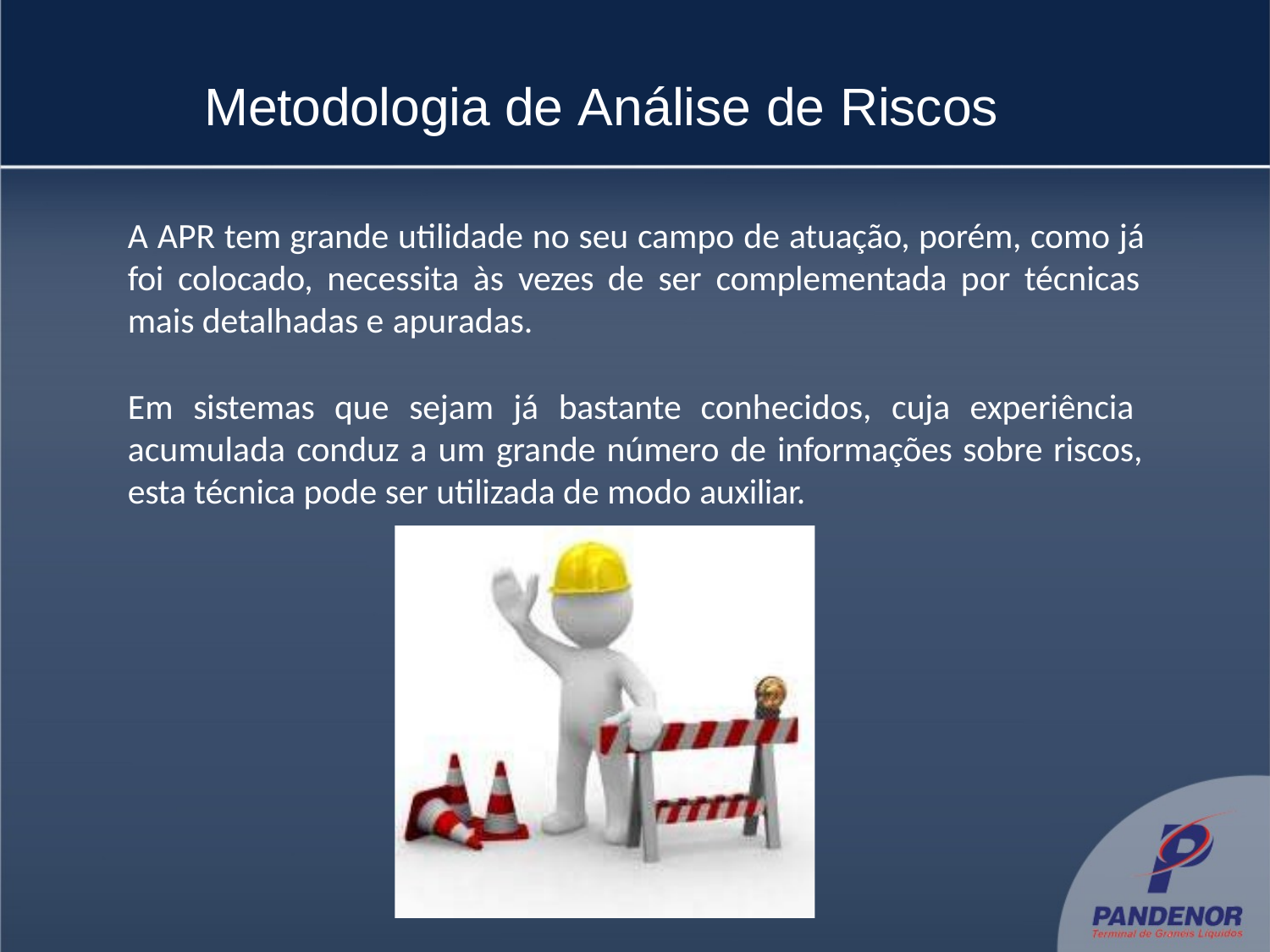

# Metodologia de Análise de Riscos
A APR tem grande utilidade no seu campo de atuação, porém, como já  foi colocado, necessita às vezes de ser complementada por técnicas  mais detalhadas e apuradas.

Em sistemas que sejam já bastante conhecidos, cuja experiência  acumulada conduz a um grande número de informações sobre riscos,  esta técnica pode ser utilizada de modo auxiliar.